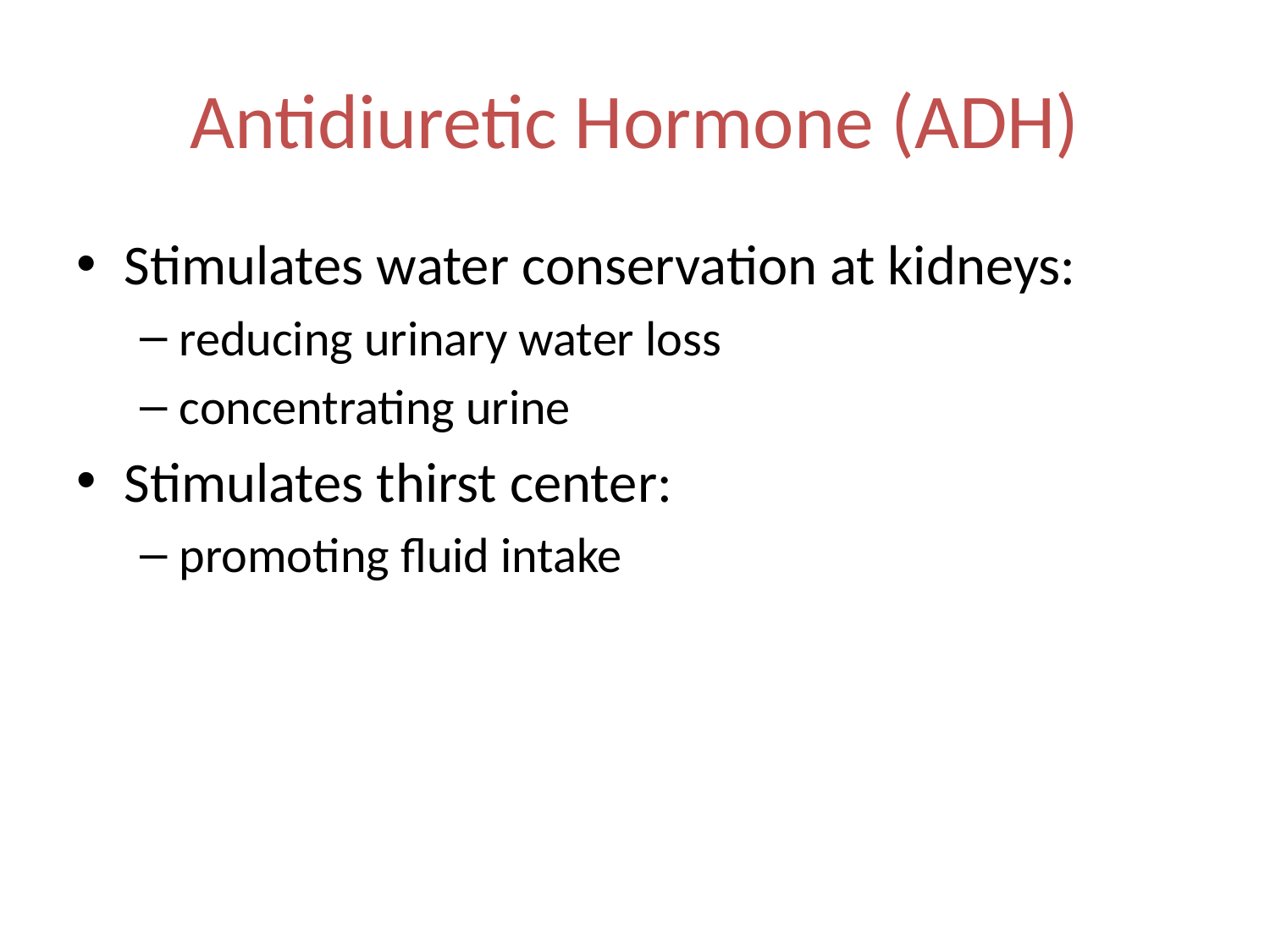

# Antidiuretic Hormone (ADH)
Stimulates water conservation at kidneys:
reducing urinary water loss
concentrating urine
Stimulates thirst center:
promoting fluid intake